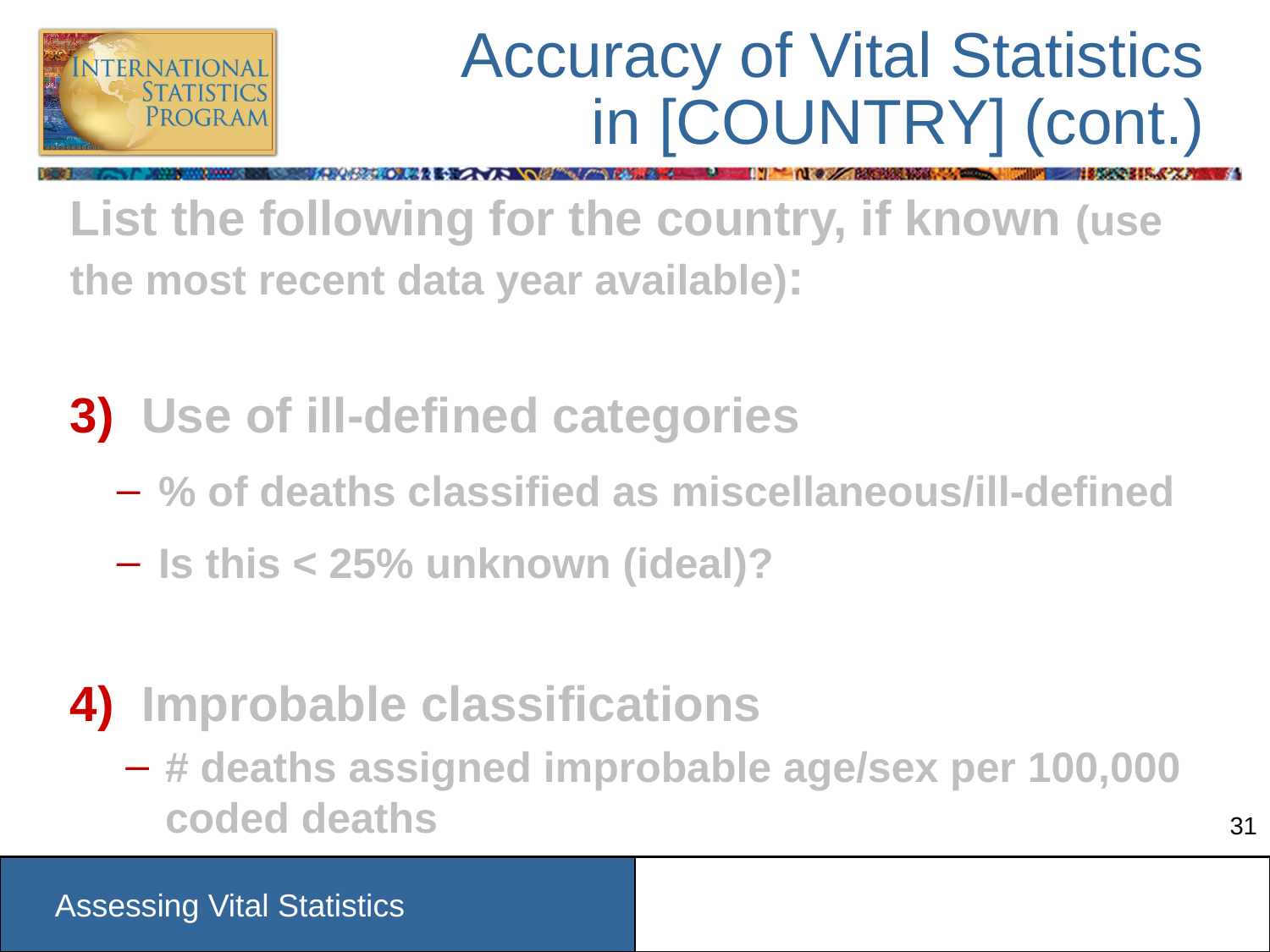

# Accuracy of Vital Statistics in [COUNTRY] (cont.)
List the following for the country, if known (use the most recent data year available):

Use of ill-defined categories
% of deaths classified as miscellaneous/ill-defined
Is this < 25% unknown (ideal)?

Improbable classifications
# deaths assigned improbable age/sex per 100,000 coded deaths